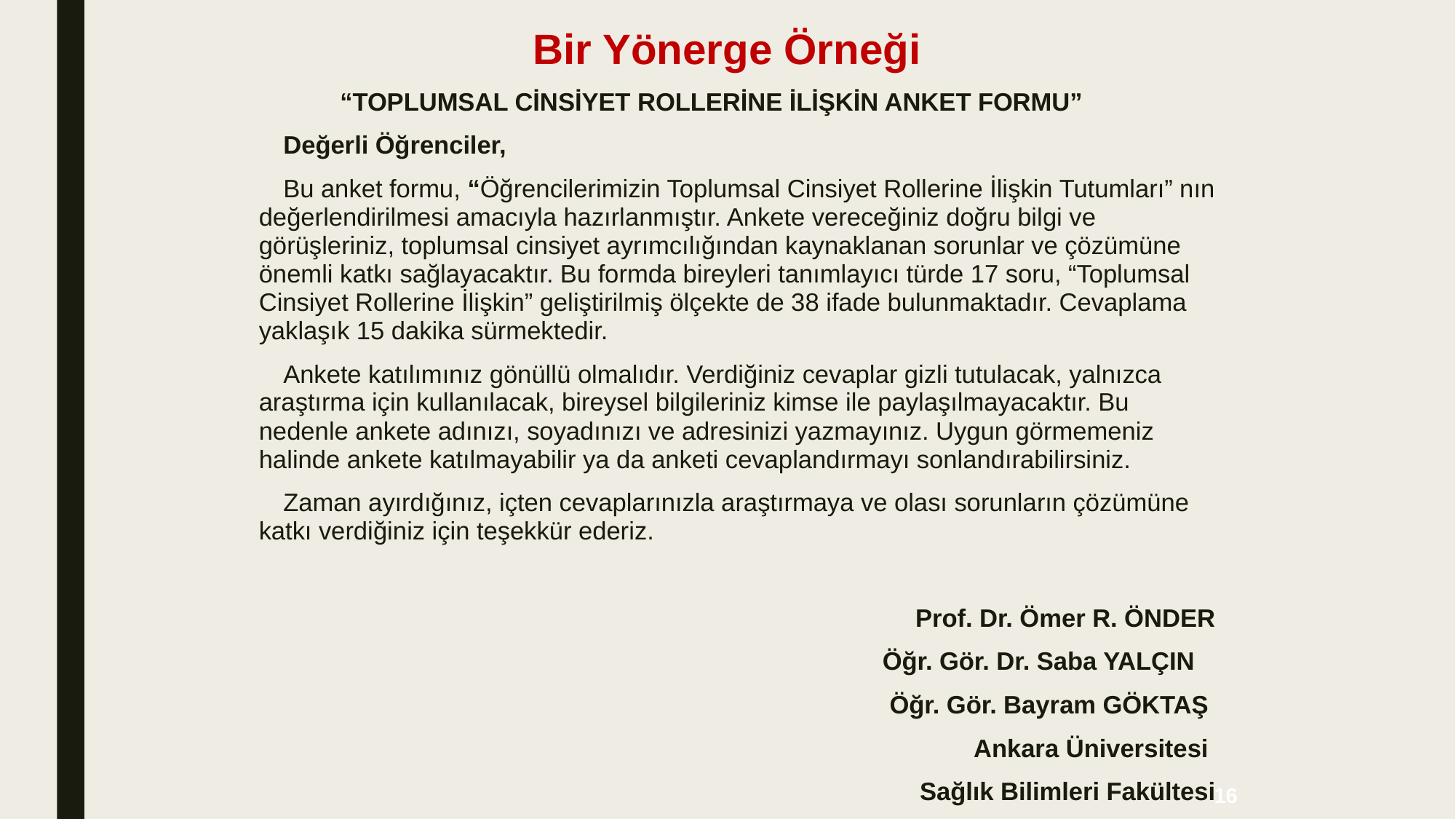

# Bir Yönerge Örneği
“TOPLUMSAL CİNSİYET ROLLERİNE İLİŞKİN ANKET FORMU”
          Değerli Öğrenciler,
          Bu anket formu, “Öğrencilerimizin Toplumsal Cinsiyet Rollerine İlişkin Tutumları” nın değerlendirilmesi amacıyla hazırlanmıştır. Ankete vereceğiniz doğru bilgi ve görüşleriniz, toplumsal cinsiyet ayrımcılığından kaynaklanan sorunlar ve çözümüne  önemli katkı sağlayacaktır. Bu formda bireyleri tanımlayıcı türde 17 soru, “Toplumsal Cinsiyet Rollerine İlişkin” geliştirilmiş ölçekte de 38 ifade bulunmaktadır. Cevaplama yaklaşık 15 dakika sürmektedir.
          Ankete katılımınız gönüllü olmalıdır. Verdiğiniz cevaplar gizli tutulacak, yalnızca araştırma için kullanılacak, bireysel bilgileriniz kimse ile paylaşılmayacaktır. Bu nedenle ankete adınızı, soyadınızı ve adresinizi yazmayınız. Uygun görmemeniz halinde ankete katılmayabilir ya da anketi cevaplandırmayı sonlandırabilirsiniz.
          Zaman ayırdığınız, içten cevaplarınızla araştırmaya ve olası sorunların çözümüne katkı verdiğiniz için teşekkür ederiz.

Prof. Dr. Ömer R. ÖNDER
Öğr. Gör. Dr. Saba YALÇIN
Öğr. Gör. Bayram GÖKTAŞ
Ankara Üniversitesi
Sağlık Bilimleri Fakültesi

16